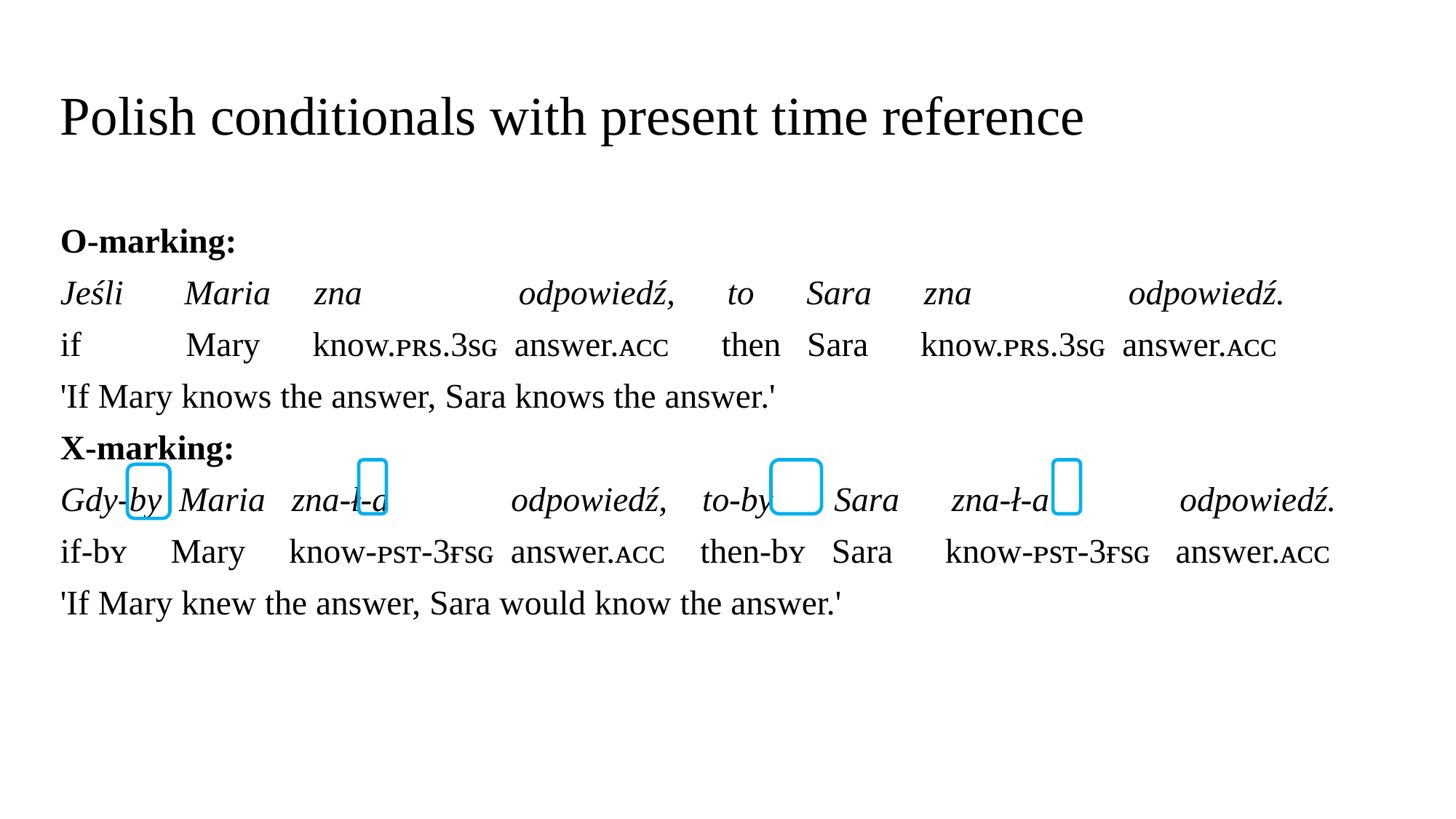

# Polish conditionals with present time reference
O-marking:
Jeśli       Maria     zna                  odpowiedź,      to      Sara      zna                  odpowiedź.
if            Mary      know.ᴘʀs.3sɢ  answer.ᴀᴄᴄ      then   Sara      know.ᴘʀs.3sɢ  answer.ᴀᴄᴄ
'If Mary knows the answer, Sara knows the answer.'
X-marking:
Gdy-by  Maria   zna-ł-a              odpowiedź,    to-by       Sara      zna-ł-a               odpowiedź.
if-bʏ     Mary     know-ᴘsᴛ-3ғsɢ  answer.ᴀᴄᴄ    then-bʏ   Sara      know-ᴘsᴛ-3ғsɢ   answer.ᴀᴄᴄ
'If Mary knew the answer, Sara would know the answer.'